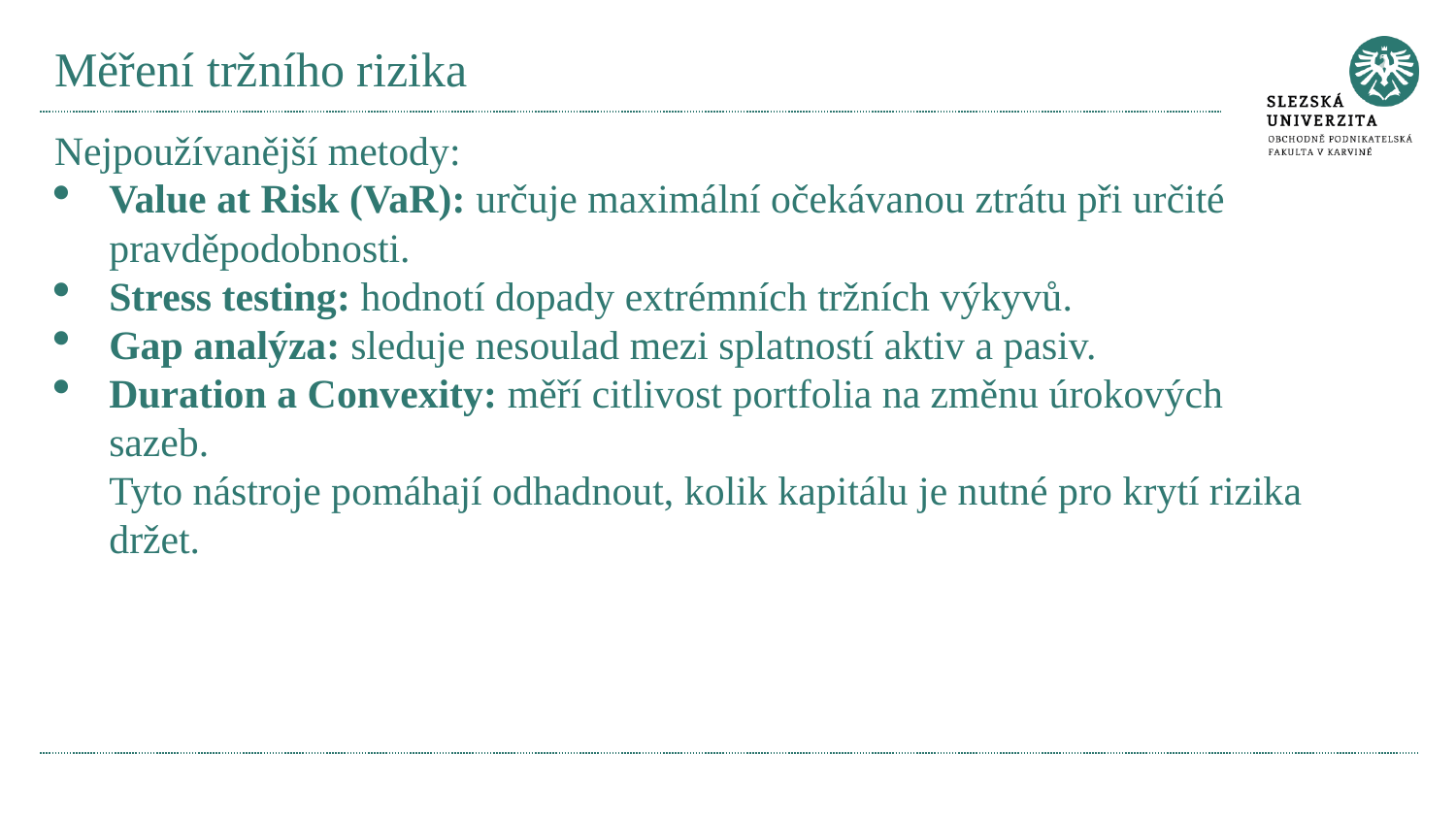

# Měření tržního rizika
Nejpoužívanější metody:
Value at Risk (VaR): určuje maximální očekávanou ztrátu při určité pravděpodobnosti.
Stress testing: hodnotí dopady extrémních tržních výkyvů.
Gap analýza: sleduje nesoulad mezi splatností aktiv a pasiv.
Duration a Convexity: měří citlivost portfolia na změnu úrokových sazeb.
Tyto nástroje pomáhají odhadnout, kolik kapitálu je nutné pro krytí rizika držet.